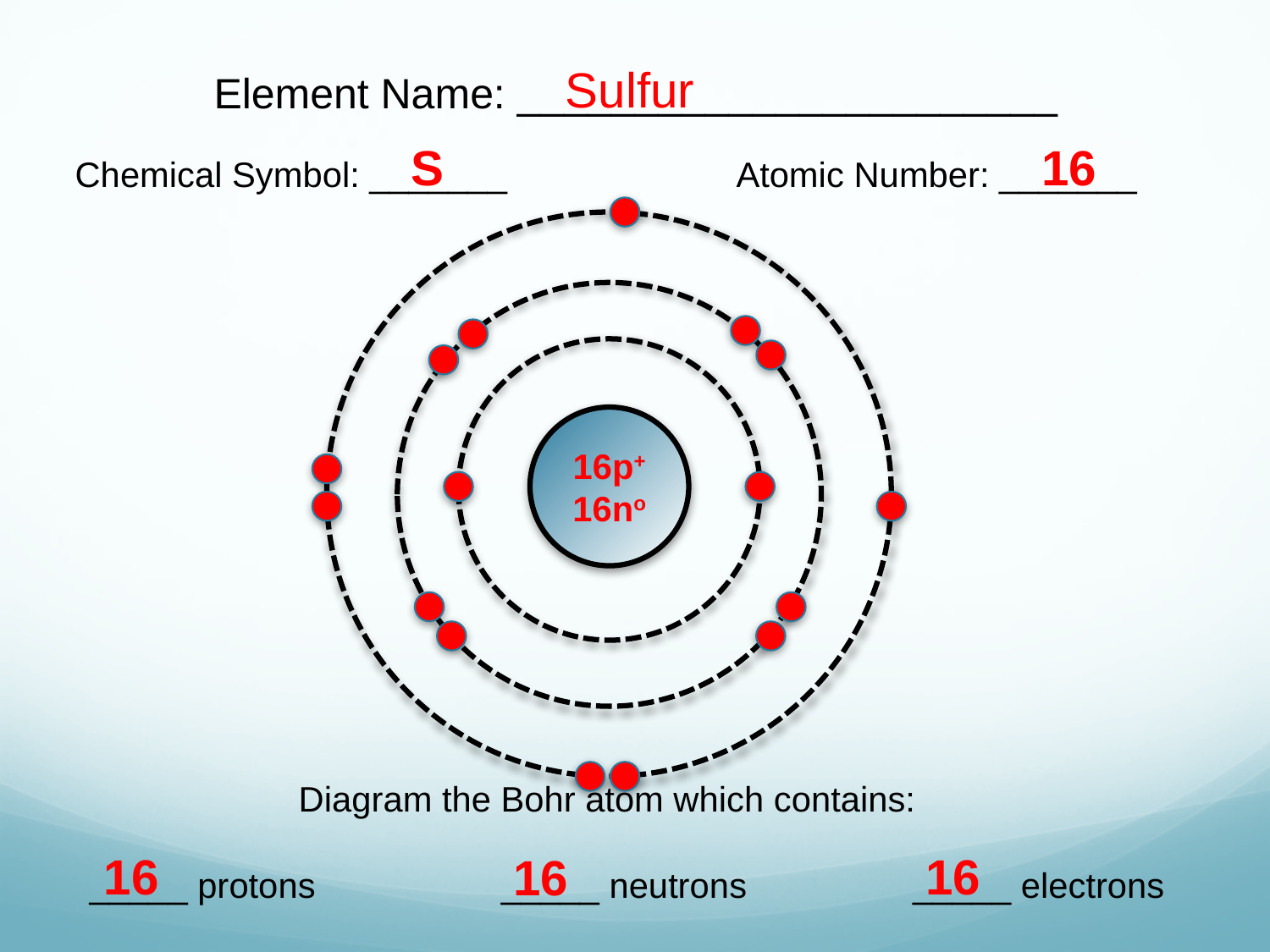

Sulfur
Element Name: _______________________
S
16
Chemical Symbol: _______
Atomic Number: _______

16p+
16no

Diagram the Bohr atom which contains:
16
16
16
_____ protons
_____ neutrons
_____ electrons